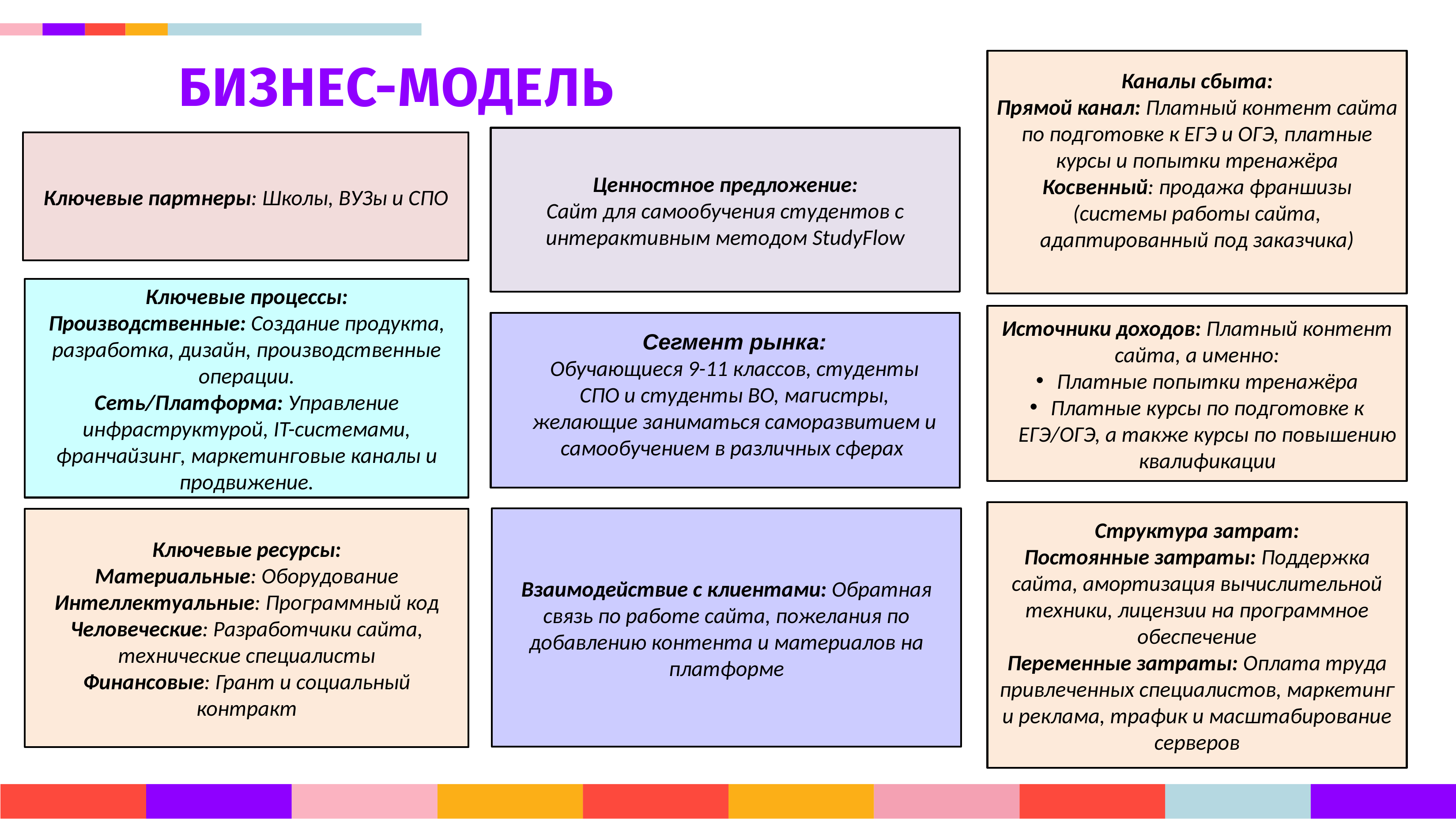

БИЗНЕС-МОДЕЛЬ
Каналы сбыта:
Прямой канал: Платный контент сайта по подготовке к ЕГЭ и ОГЭ, платные курсы и попытки тренажёра
Косвенный: продажа франшизы (системы работы сайта, адаптированный под заказчика)

Ценностное предложение:
Сайт для самообучения студентов с интерактивным методом StudyFlow
Ключевые партнеры: Школы, ВУЗы и СПО
Ключевые процессы: Производственные: Создание продукта, разработка, дизайн, производственные операции.
Сеть/Платформа: Управление инфраструктурой, IT-системами, франчайзинг, маркетинговые каналы и продвижение.
Источники доходов: Платный контент сайта, а именно:
Платные попытки тренажёра
Платные курсы по подготовке к ЕГЭ/ОГЭ, а также курсы по повышению квалификации

Сегмент рынка:
Обучающиеся 9-11 классов, студенты СПО и студенты ВО, магистры, желающие заниматься саморазвитием и самообучением в различных сферах
Структура затрат:
Постоянные затраты: Поддержка сайта, амортизация вычислительной техники, лицензии на программное обеспечение
Переменные затраты: Оплата труда привлеченных специалистов, маркетинг и реклама, трафик и масштабирование серверов
Взаимодействие с клиентами: Обратная связь по работе сайта, пожелания по добавлению контента и материалов на платформе
Ключевые ресурсы:
Материальные: Оборудование
Интеллектуальные: Программный код
Человеческие: Разработчики сайта, технические специалисты
Финансовые: Грант и социальный контракт